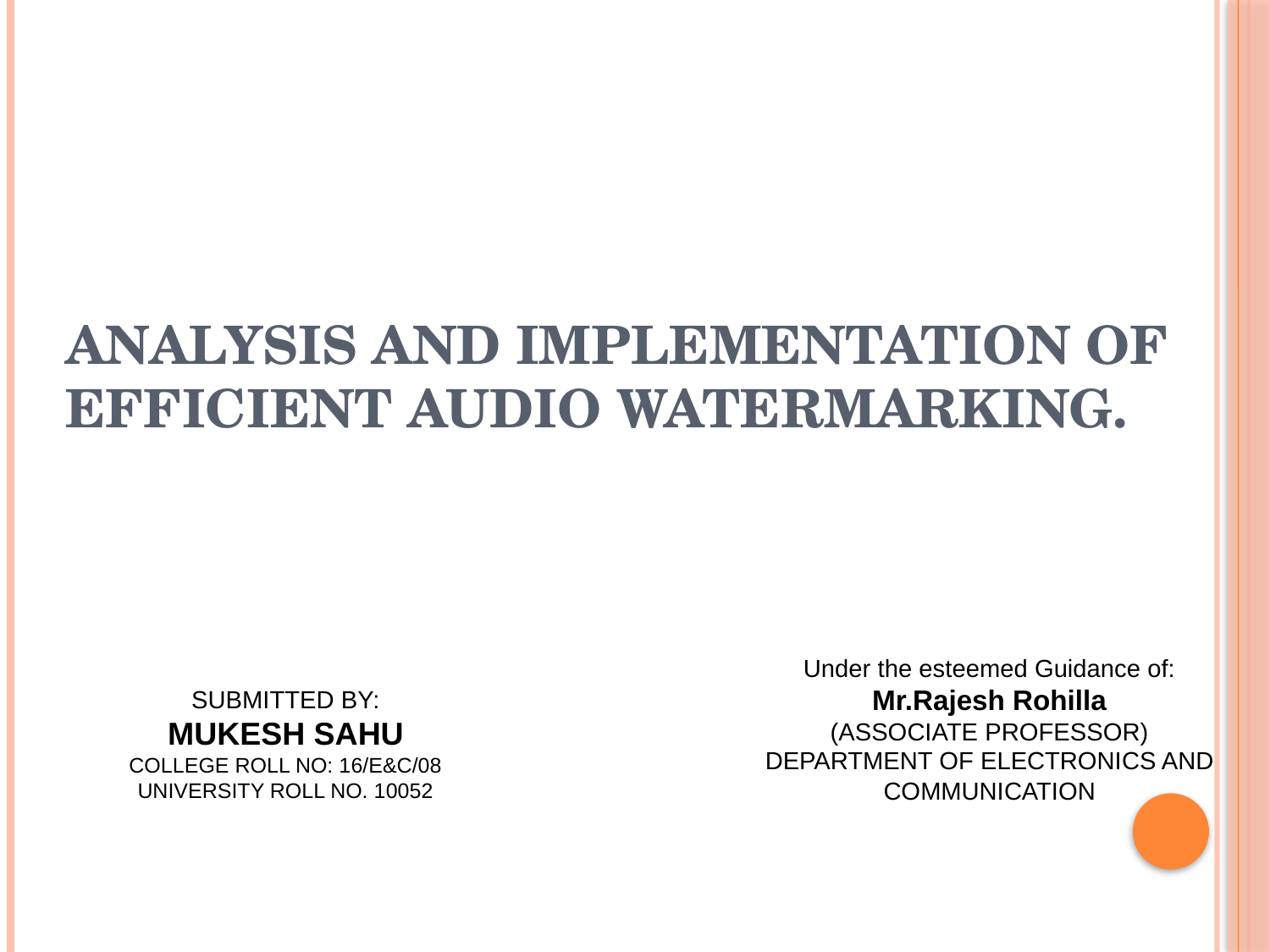

# Analysis and implementation of Efficient Audio Watermarking.
Under the esteemed Guidance of:
Mr.Rajesh Rohilla
(ASSOCIATE PROFESSOR)
DEPARTMENT OF ELECTRONICS AND COMMUNICATION
SUBMITTED BY:
MUKESH SAHU
COLLEGE ROLL NO: 16/E&C/08
UNIVERSITY ROLL NO. 10052